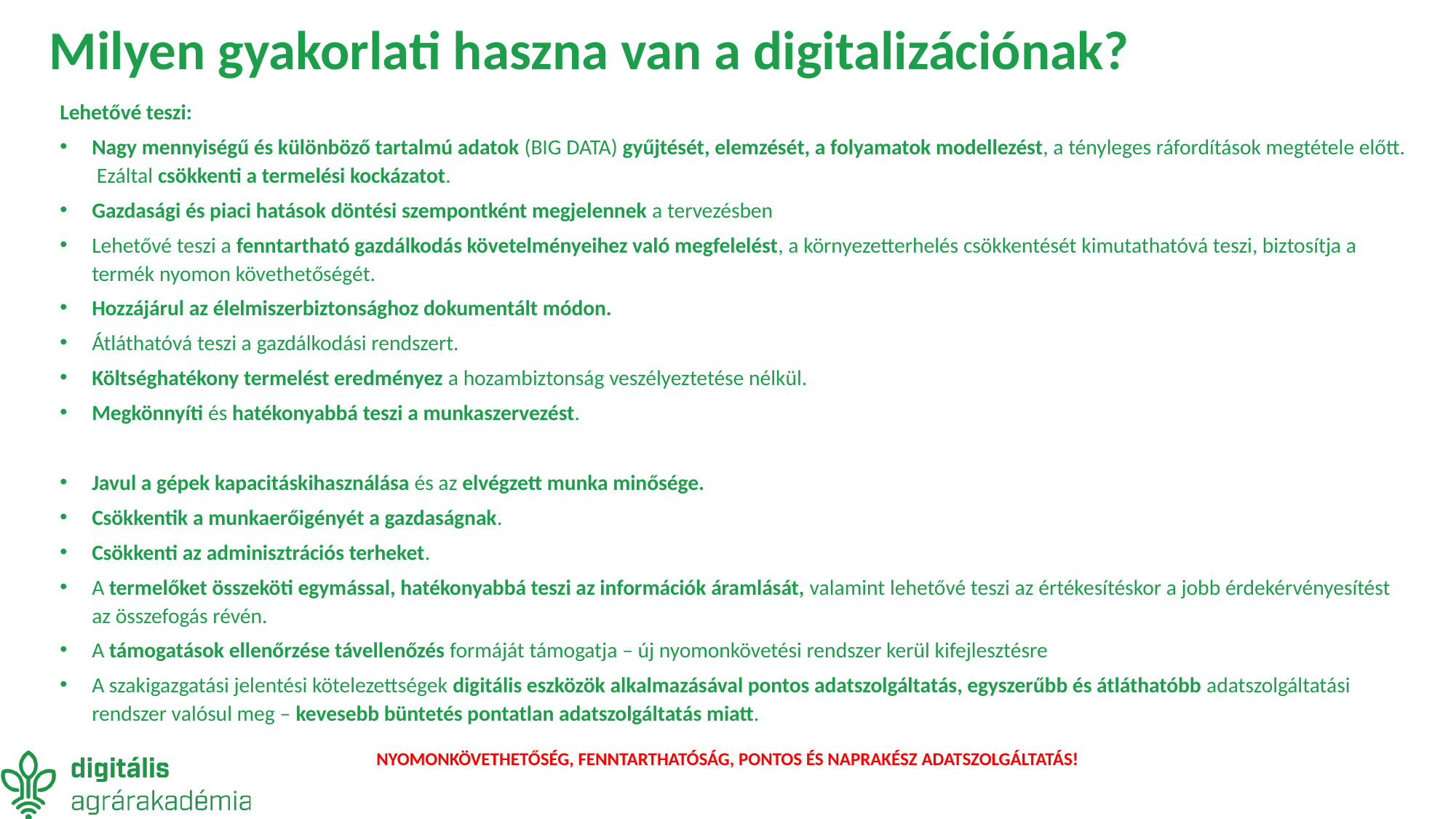

# Milyen gyakorlati haszna van a digitalizációnak?
Lehetővé teszi:
Nagy mennyiségű és különböző tartalmú adatok (BIG DATA) gyűjtését, elemzését, a folyamatok modellezést, a tényleges ráfordítások megtétele előtt.  Ezáltal csökkenti a termelési kockázatot.
Gazdasági és piaci hatások döntési szempontként megjelennek a tervezésben
Lehetővé teszi a fenntartható gazdálkodás követelményeihez való megfelelést, a környezetterhelés csökkentését kimutathatóvá teszi, biztosítja a termék nyomon követhetőségét.
Hozzájárul az élelmiszerbiztonsághoz dokumentált módon.
Átláthatóvá teszi a gazdálkodási rendszert.
Költséghatékony termelést eredményez a hozambiztonság veszélyeztetése nélkül.
Megkönnyíti és hatékonyabbá teszi a munkaszervezést.

Javul a gépek kapacitáskihasználása és az elvégzett munka minősége.
Csökkentik a munkaerőigényét a gazdaságnak.
Csökkenti az adminisztrációs terheket.
A termelőket összeköti egymással, hatékonyabbá teszi az információk áramlását, valamint lehetővé teszi az értékesítéskor a jobb érdekérvényesítést az összefogás révén.
A támogatások ellenőrzése távellenőzés formáját támogatja – új nyomonkövetési rendszer kerül kifejlesztésre
A szakigazgatási jelentési kötelezettségek digitális eszközök alkalmazásával pontos adatszolgáltatás, egyszerűbb és átláthatóbb adatszolgáltatási rendszer valósul meg – kevesebb büntetés pontatlan adatszolgáltatás miatt.

NYOMONKÖVETHETŐSÉG, FENNTARTHATÓSÁG, PONTOS ÉS NAPRAKÉSZ ADATSZOLGÁLTATÁS!